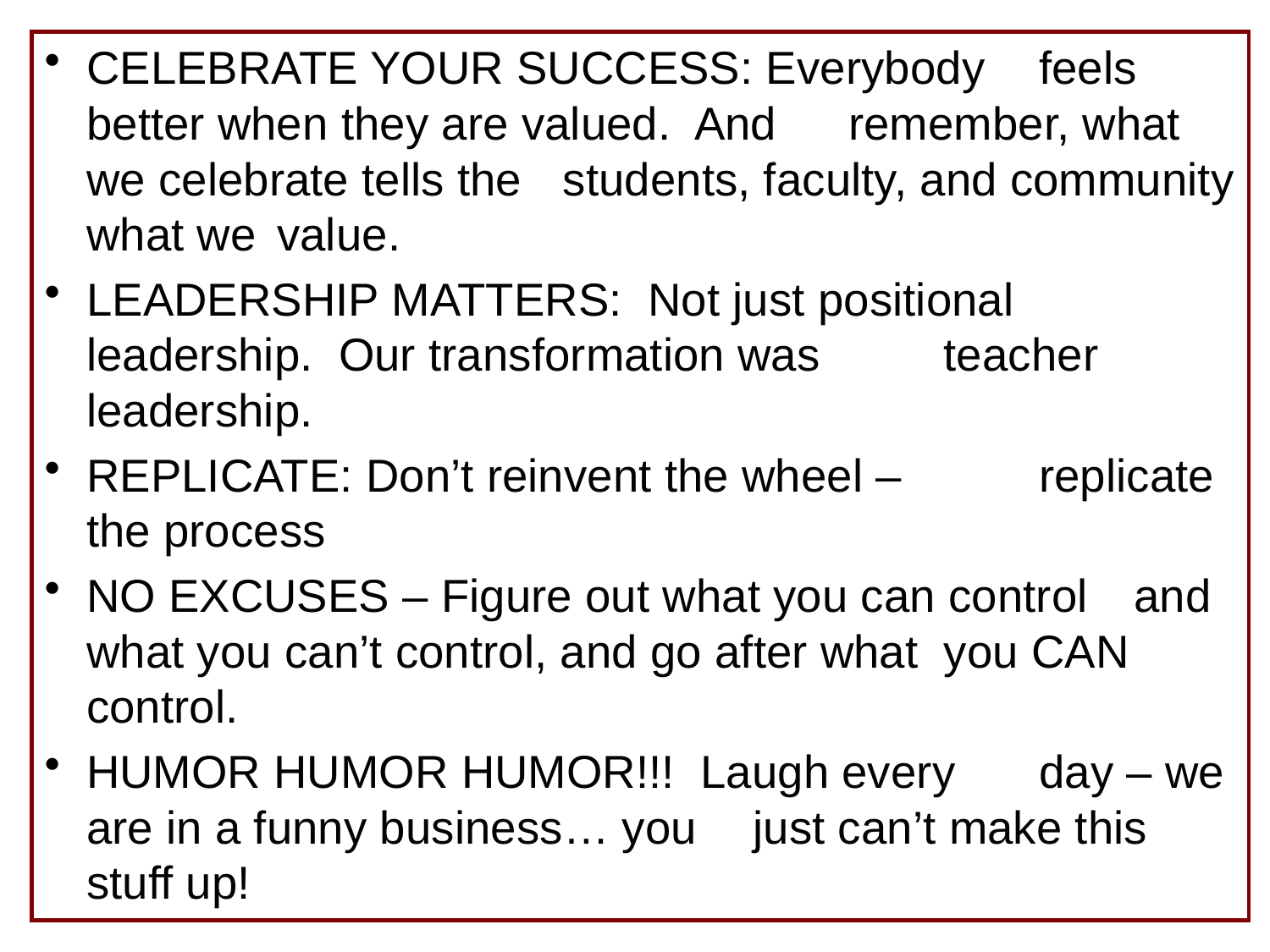

CELEBRATE YOUR SUCCESS: Everybody 	feels better when they are valued.  And 	remember, what we celebrate tells the 	students, faculty, and community what we 	value.
LEADERSHIP MATTERS:  Not just positional 	leadership.  Our transformation was       	teacher leadership.
REPLICATE: Don’t reinvent the wheel – 	 	replicate the process
NO EXCUSES – Figure out what you can control 	and what you can’t control, and go after what 	you CAN control.
HUMOR HUMOR HUMOR!!!  Laugh every 	day – we are in a funny business… you 	just can’t make this stuff up!